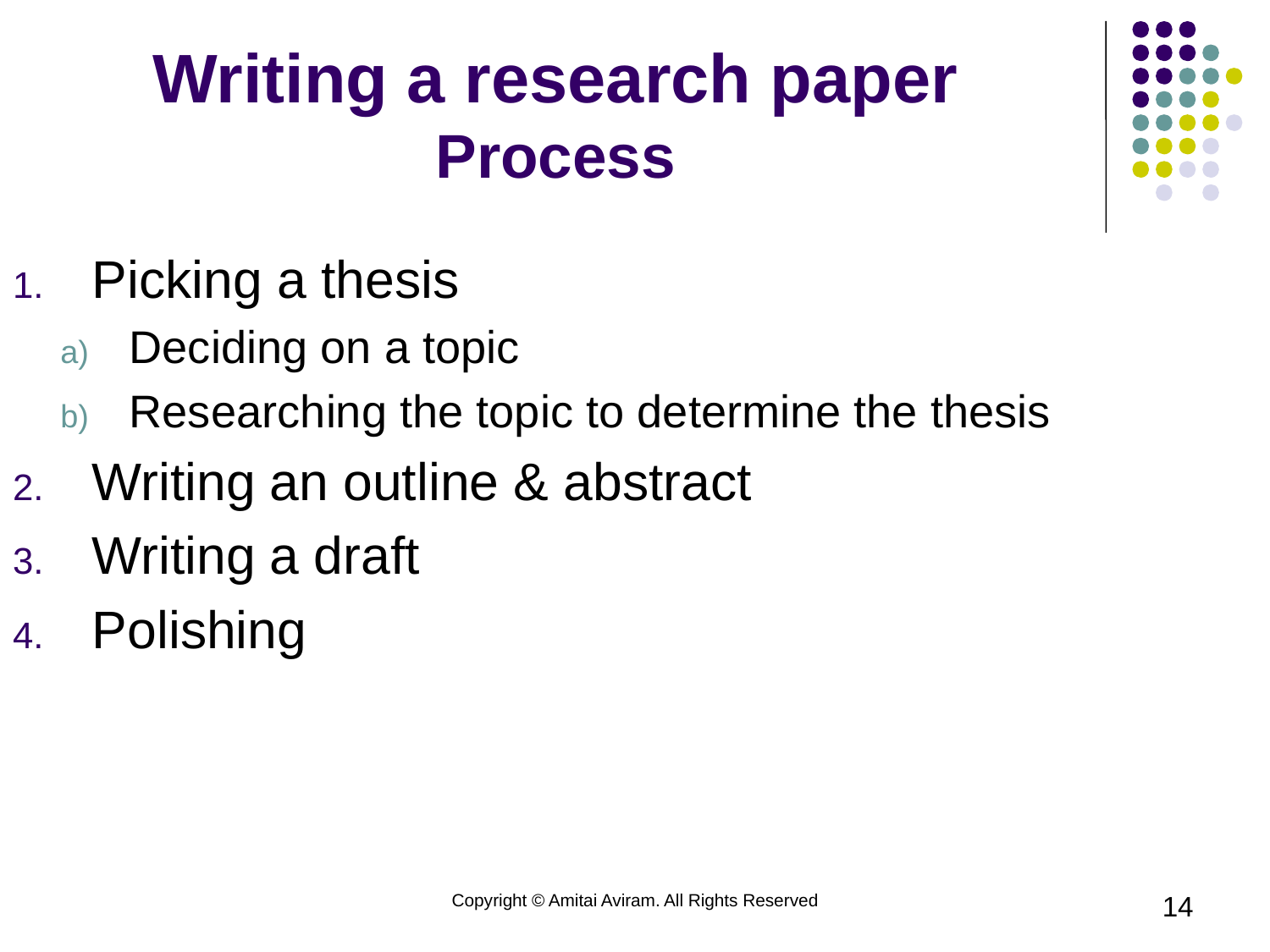

# Writing a research paper Process
Picking a thesis
Deciding on a topic
Researching the topic to determine the thesis
Writing an outline & abstract
Writing a draft
Polishing
Copyright © Amitai Aviram. All Rights Reserved
14